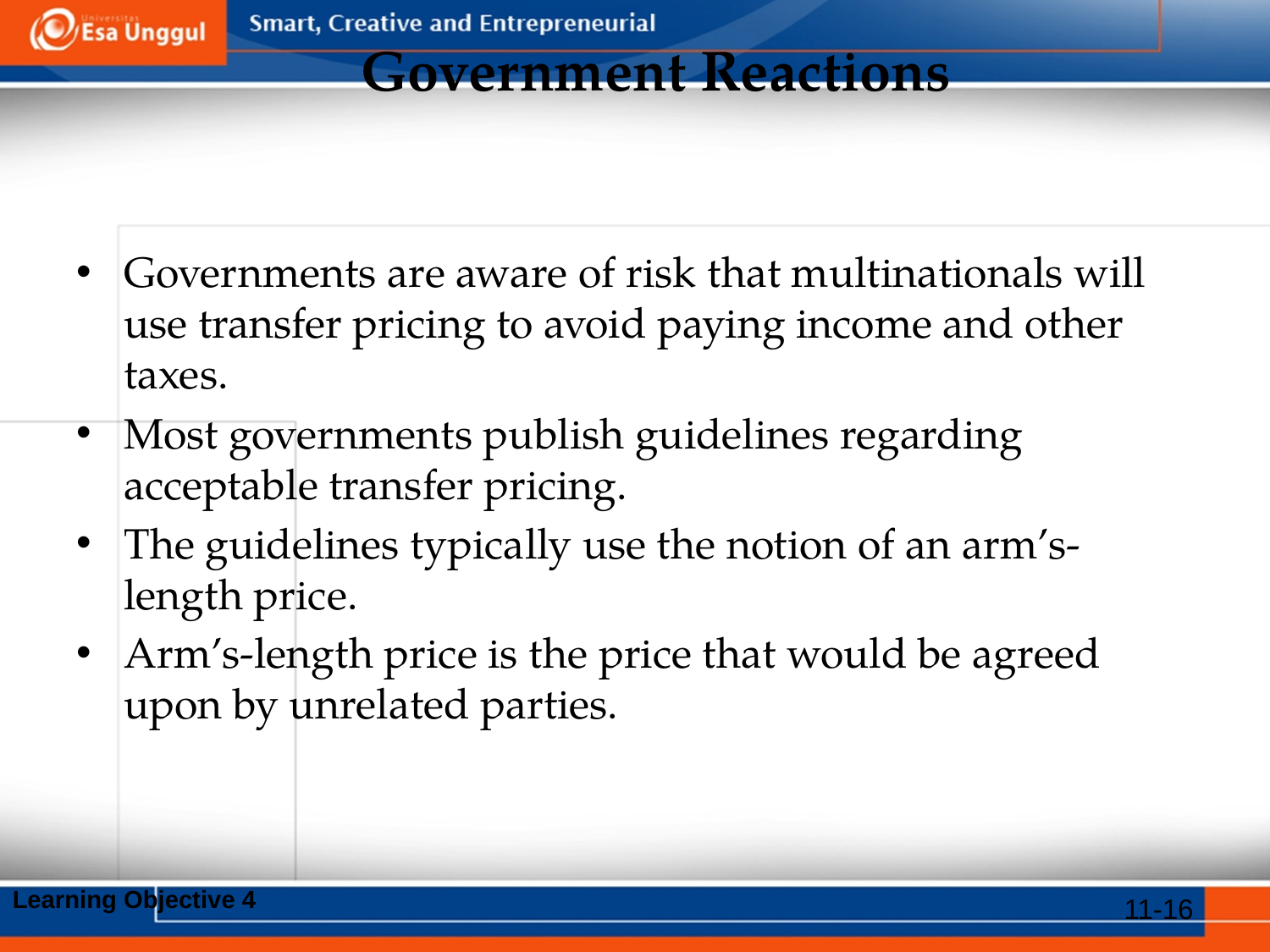

# Government Reactions
Governments are aware of risk that multinationals will use transfer pricing to avoid paying income and other taxes.
Most governments publish guidelines regarding acceptable transfer pricing.
The guidelines typically use the notion of an arm’s-length price.
Arm’s-length price is the price that would be agreed upon by unrelated parties.

Learning Objective 4
11-16